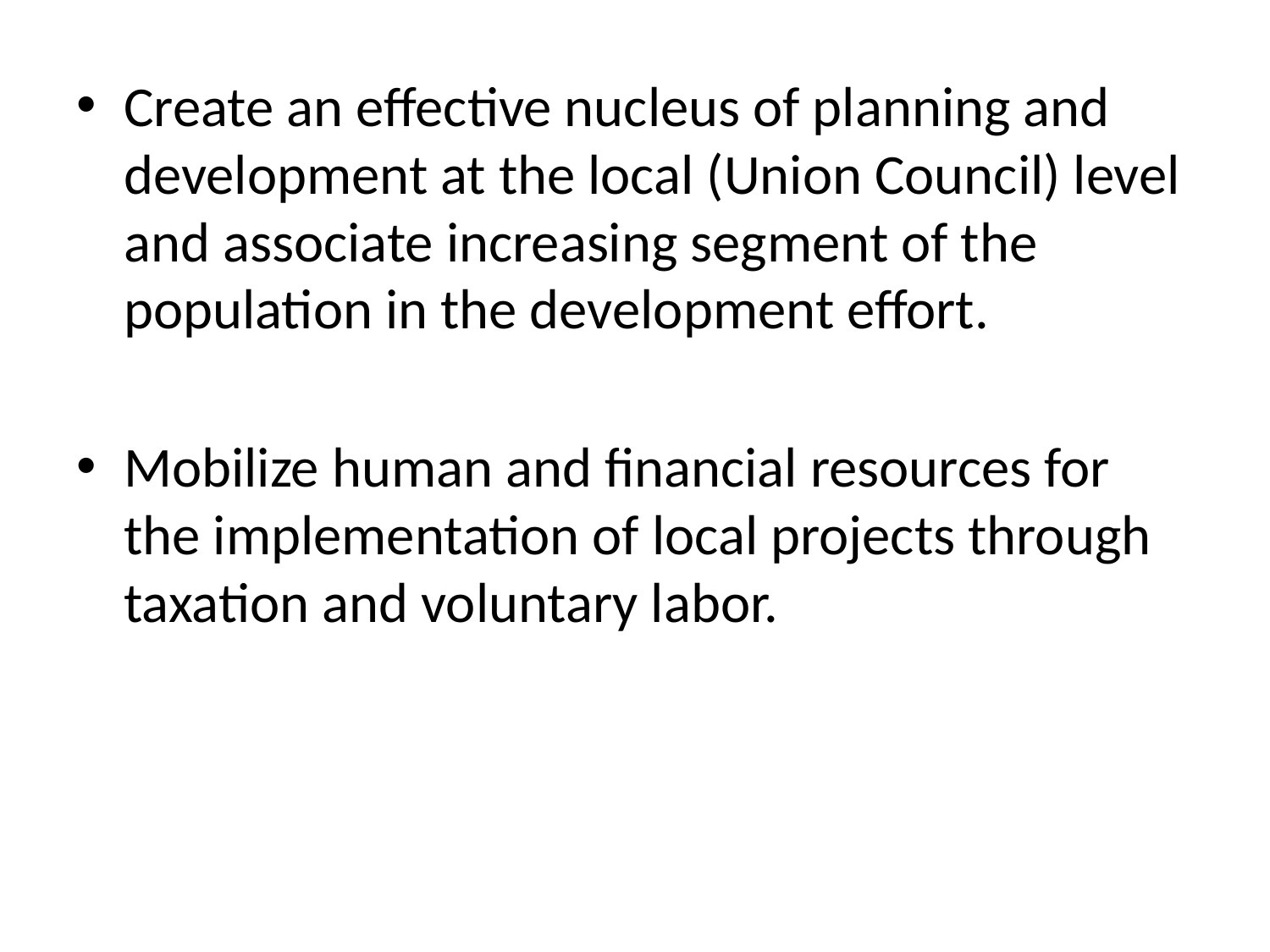

Create an effective nucleus of planning and development at the local (Union Council) level and associate increasing segment of the population in the development effort.

Mobilize human and financial resources for the implementation of local projects through taxation and voluntary labor.